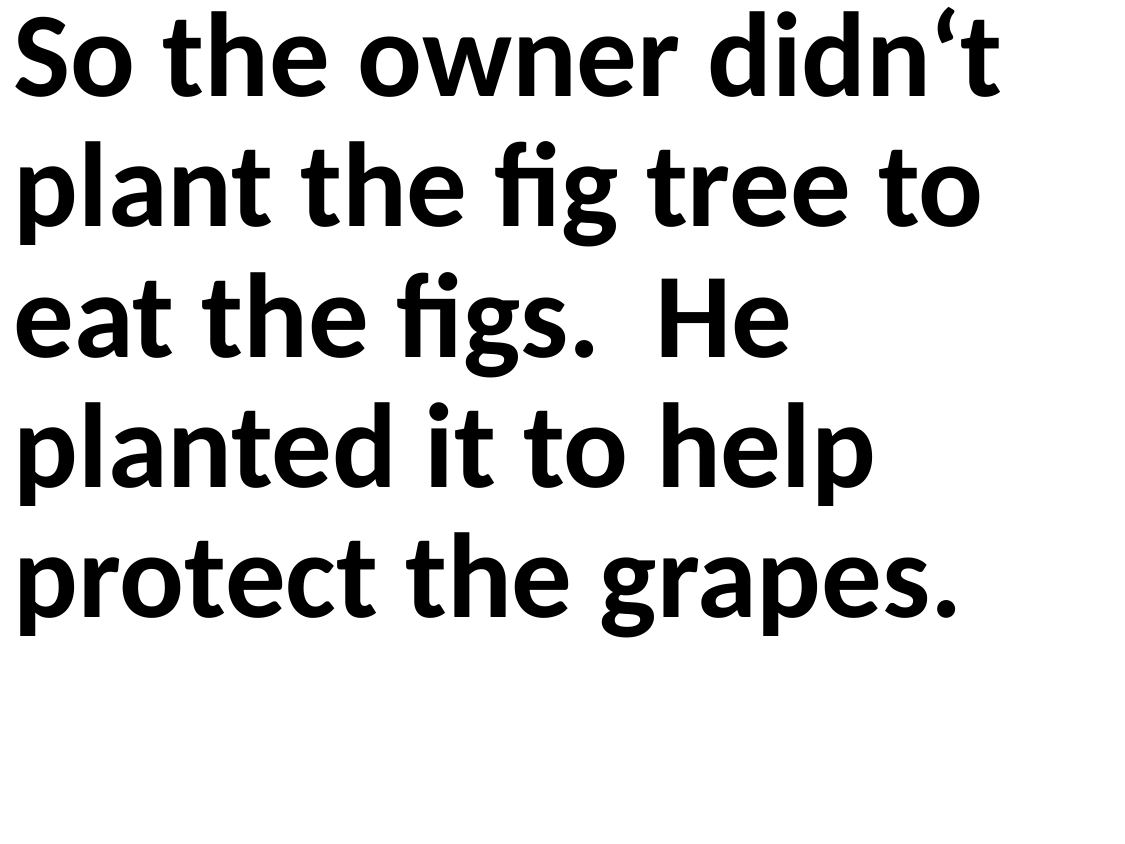

So the owner didn‘t plant the fig tree to eat the figs.  He planted it to help protect the grapes.